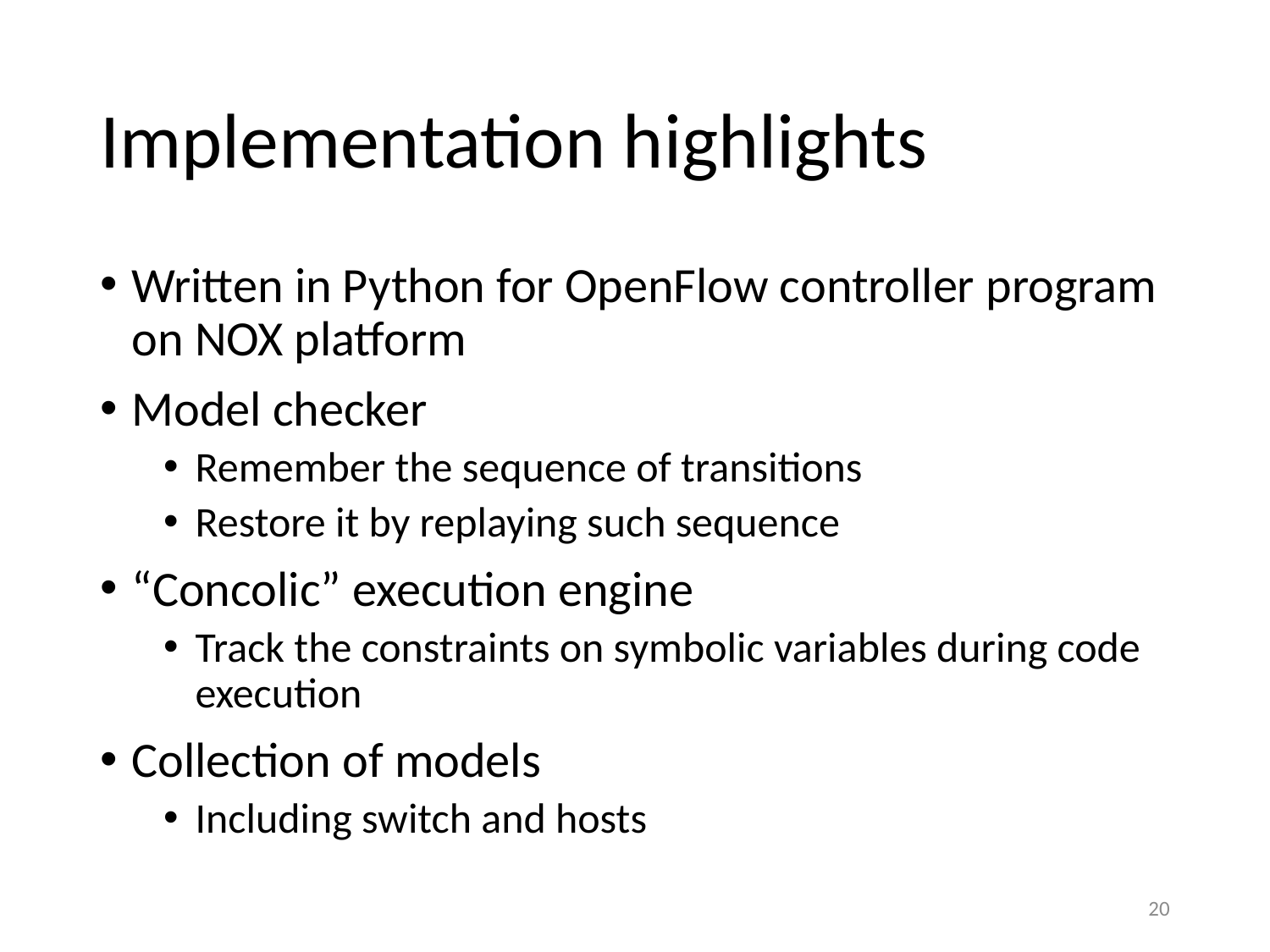

# Implementation highlights
Written in Python for OpenFlow controller program on NOX platform
Model checker
Remember the sequence of transitions
Restore it by replaying such sequence
“Concolic” execution engine
Track the constraints on symbolic variables during code execution
Collection of models
Including switch and hosts
20